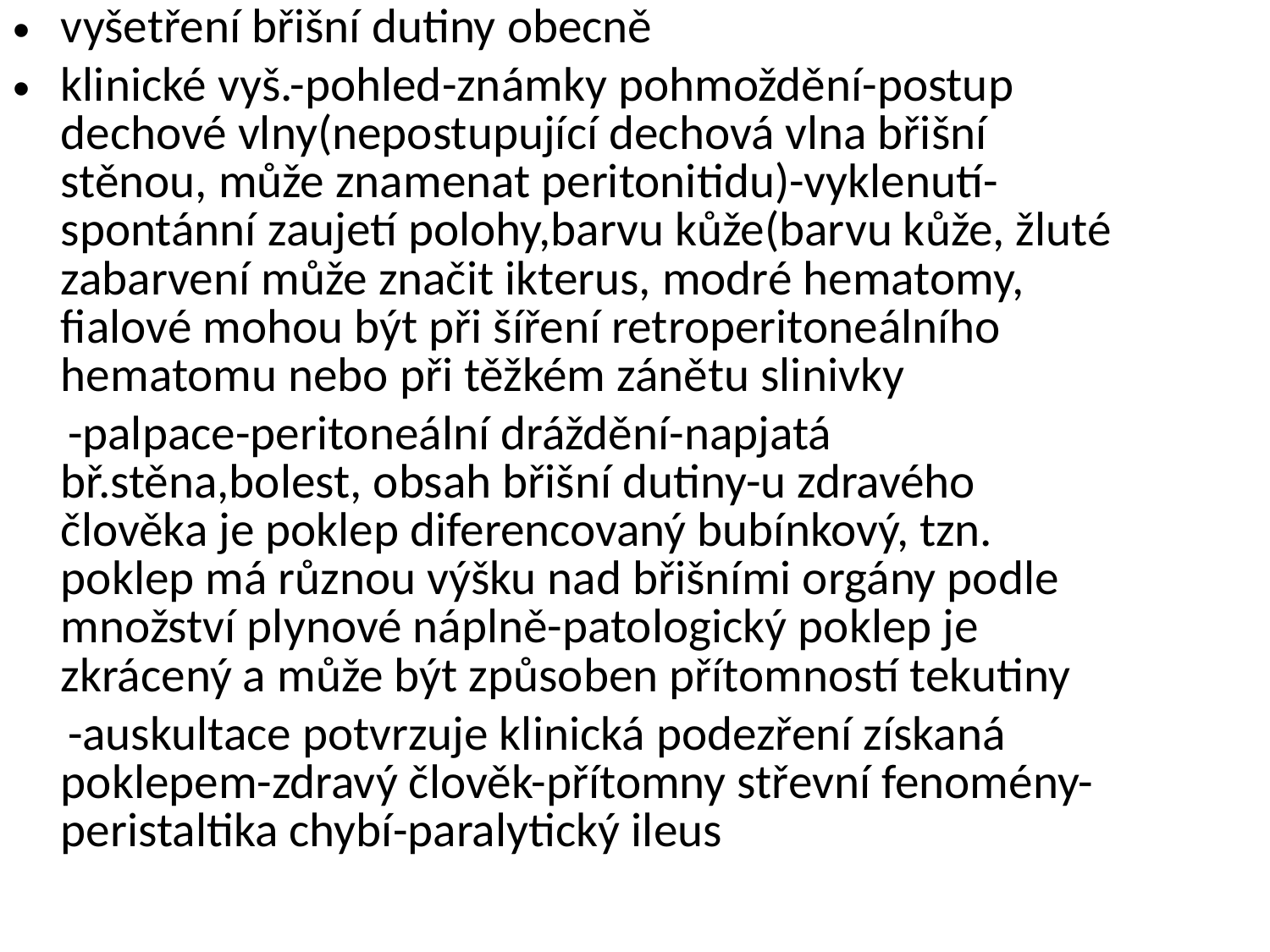

vyšetření břišní dutiny obecně
klinické vyš.-pohled-známky pohmoždění-postup dechové vlny(nepostupující dechová vlna břišní stěnou, může znamenat peritonitidu)-vyklenutí-spontánní zaujetí polohy,barvu kůže(barvu kůže, žluté zabarvení může značit ikterus, modré hematomy, fialové mohou být při šíření retroperitoneálního hematomu nebo při těžkém zánětu slinivky
     -palpace-peritoneální dráždění-napjatá bř.stěna,bolest, obsah břišní dutiny-u zdravého člověka je poklep diferencovaný bubínkový, tzn. poklep má různou výšku nad břišními orgány podle množství plynové náplně-patologický poklep je zkrácený a může být způsoben přítomností tekutiny
     -auskultace potvrzuje klinická podezření získaná poklepem-zdravý člověk-přítomny střevní fenomény-peristaltika chybí-paralytický ileus